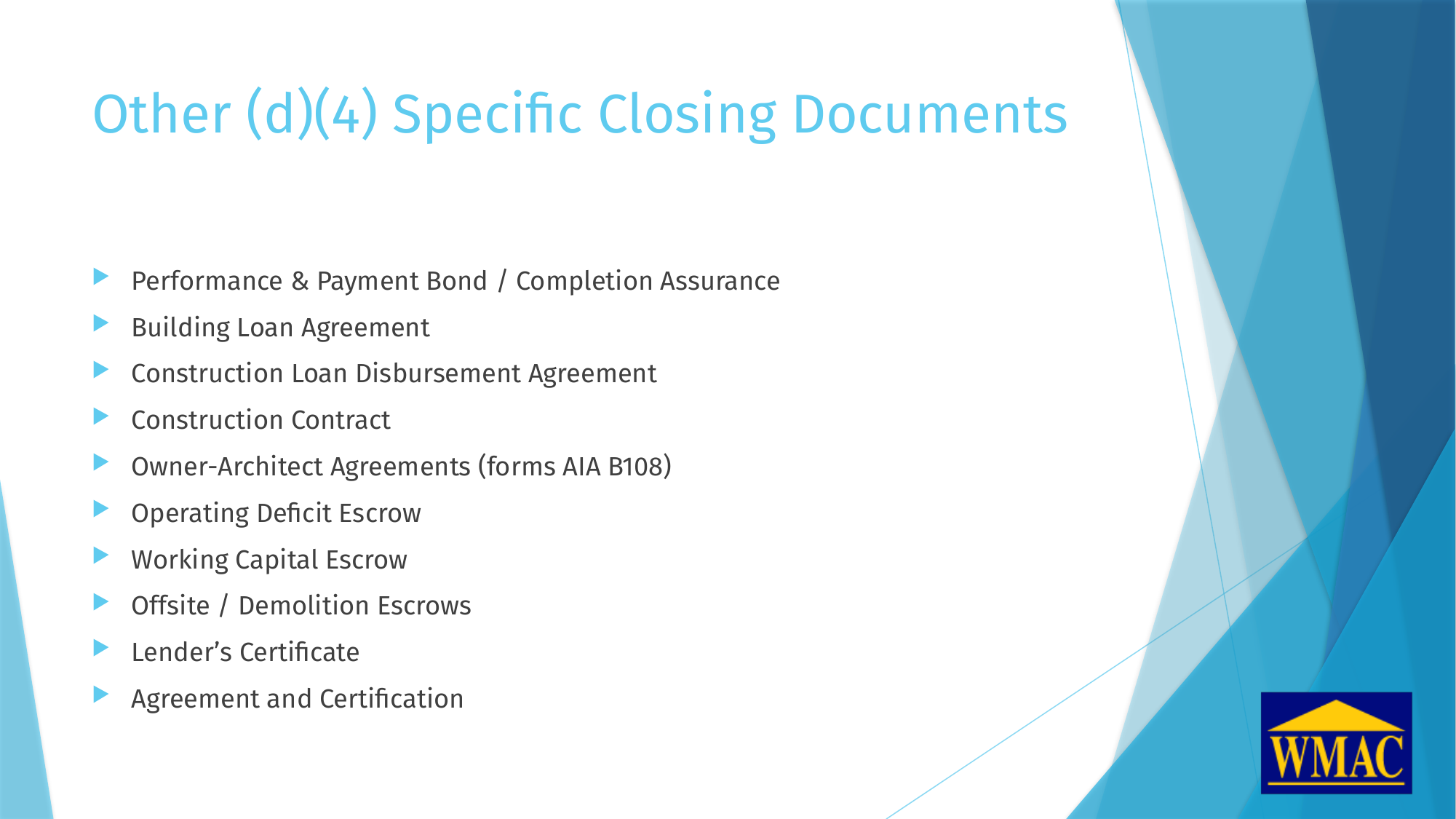

# Other (d)(4) Specific Closing Documents
Performance & Payment Bond / Completion Assurance
Building Loan Agreement
Construction Loan Disbursement Agreement
Construction Contract
Owner-Architect Agreements (forms AIA B108)
Operating Deficit Escrow
Working Capital Escrow
Offsite / Demolition Escrows
Lender’s Certificate
Agreement and Certification